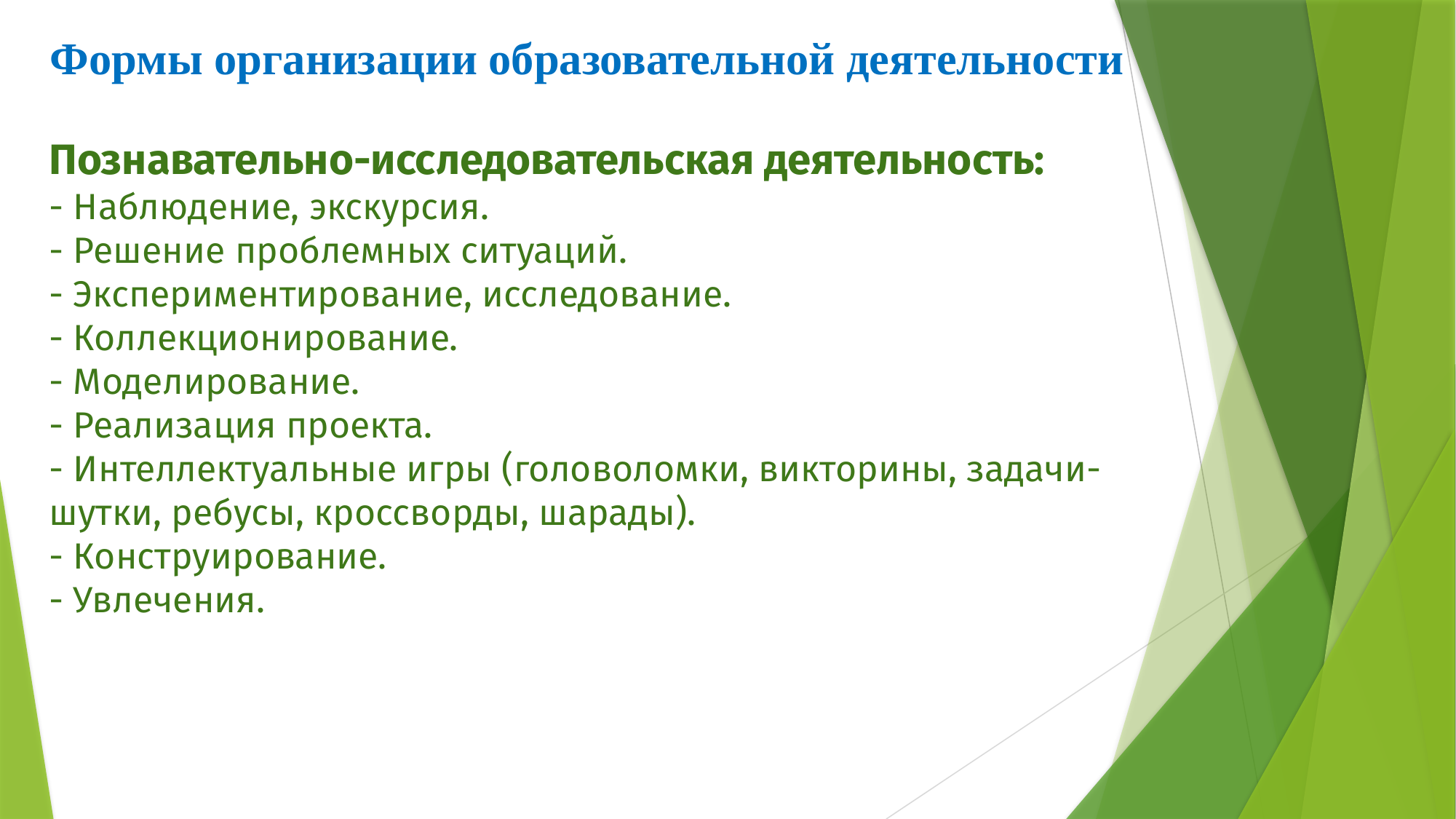

Формы организации образовательной деятельности
Познавательно-исследовательская деятельность:
- Наблюдение, экскурсия.
- Решение проблемных ситуаций.
- Экспериментирование, исследование.
- Коллекционирование.
- Моделирование.
- Реализация проекта.
- Интеллектуальные игры (головоломки, викторины, задачи-шутки, ребусы, кроссворды, шарады).
- Конструирование.
- Увлечения.